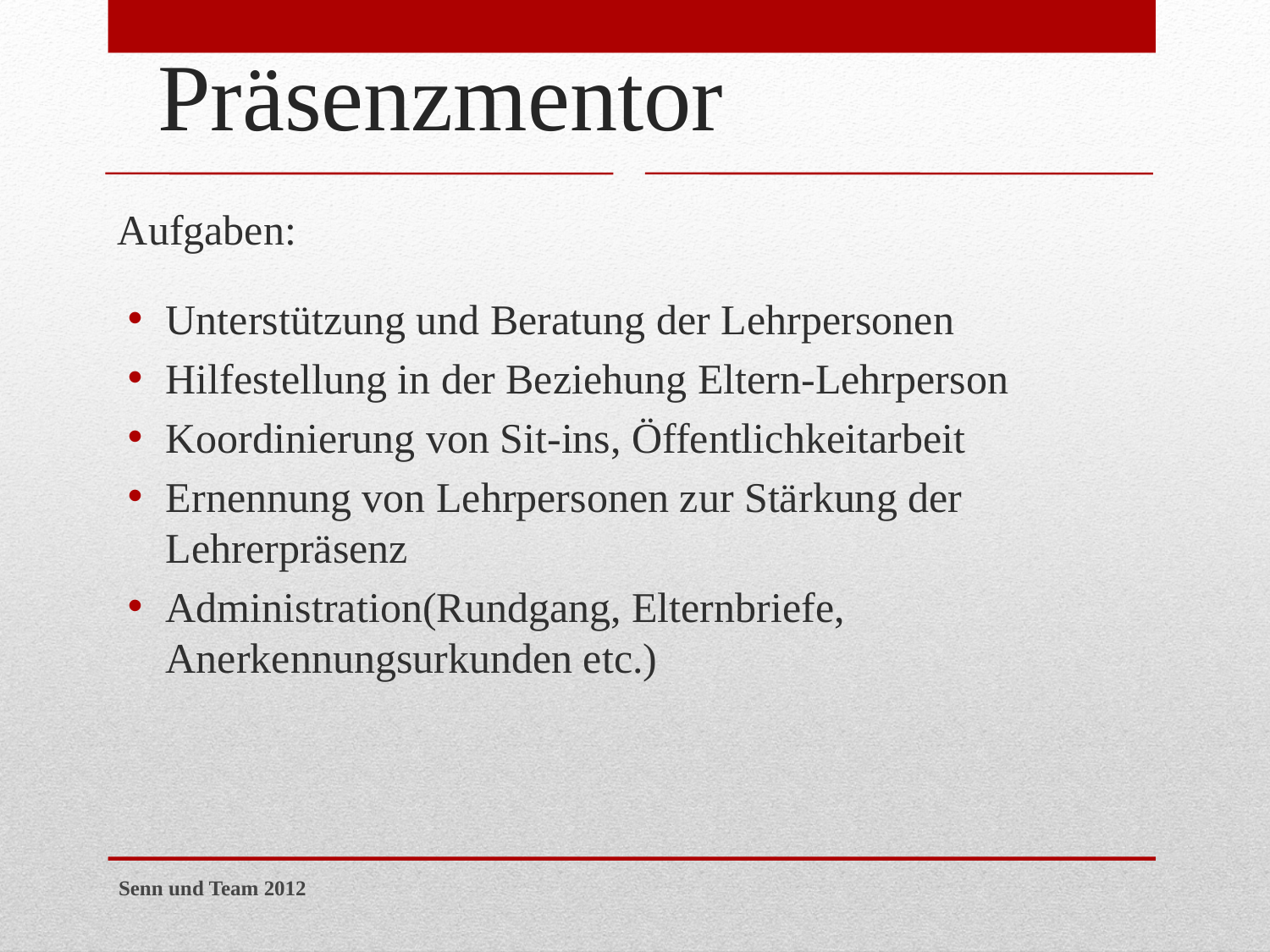

# Präsenzmentor
Aufgaben:
Unterstützung und Beratung der Lehrpersonen
Hilfestellung in der Beziehung Eltern-Lehrperson
Koordinierung von Sit-ins, Öffentlichkeitarbeit
Ernennung von Lehrpersonen zur Stärkung der Lehrerpräsenz
Administration(Rundgang, Elternbriefe, Anerkennungsurkunden etc.)
Senn und Team 2012